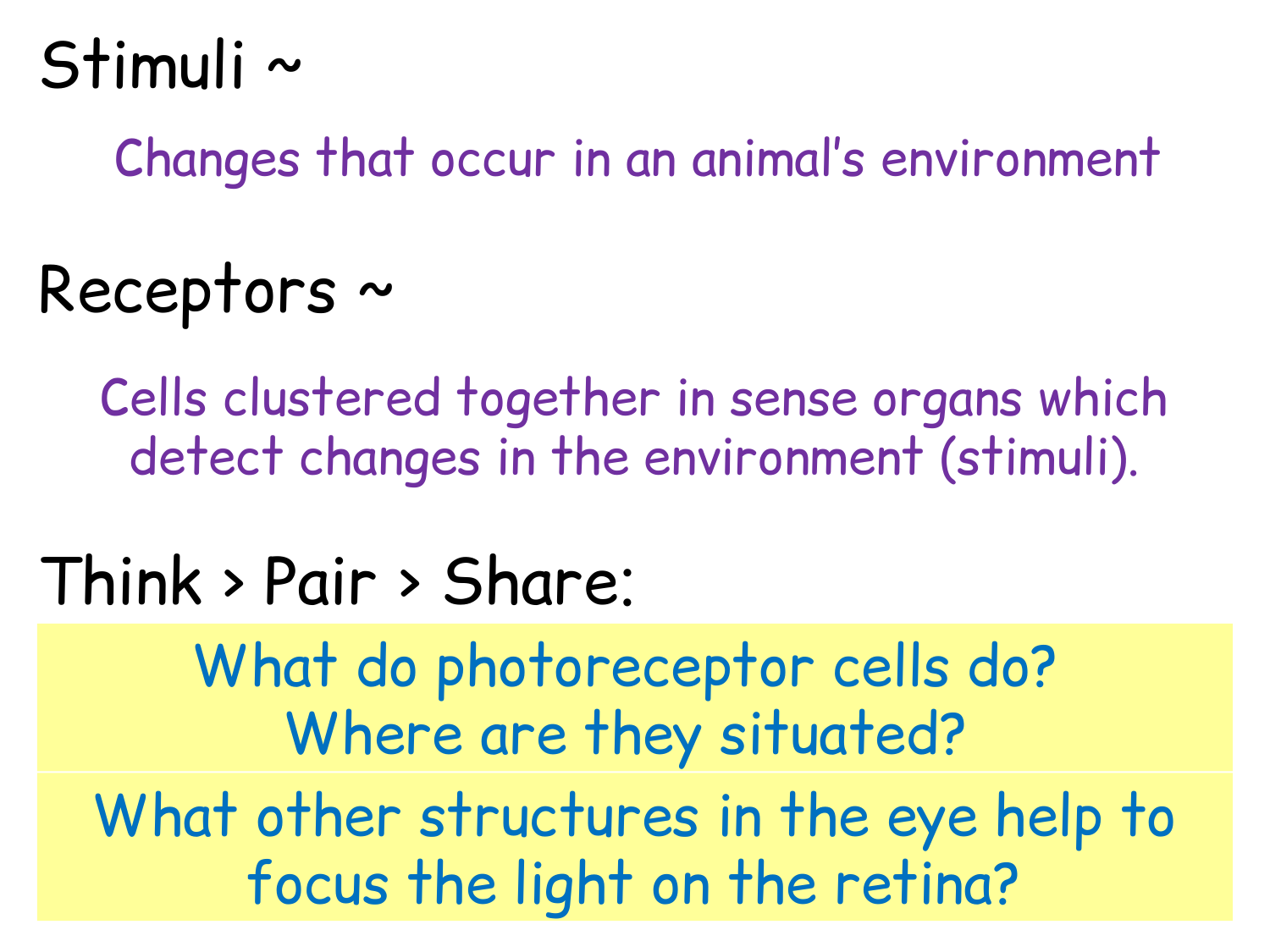

Stimuli ~

Receptors ~
Changes that occur in an animal’s environment
Cells clustered together in sense organs which detect changes in the environment (stimuli).
Think > Pair > Share:
What do photoreceptor cells do?
Where are they situated?
What other structures in the eye help to focus the light on the retina?